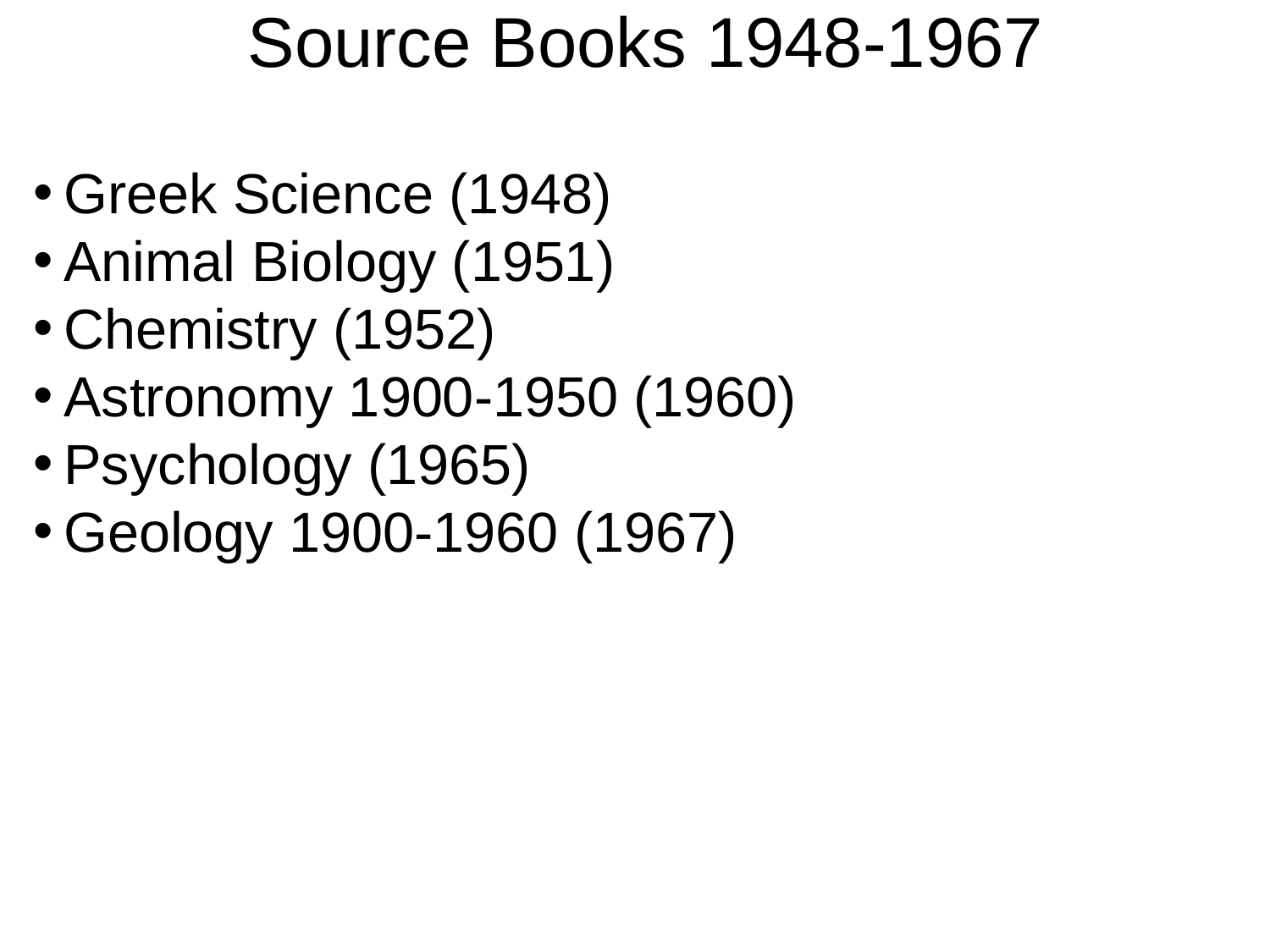

Source Books 1948-1967

Greek Science (1948)
Animal Biology (1951)
Chemistry (1952)
Astronomy 1900-1950 (1960)
Psychology (1965)
Geology 1900-1960 (1967)